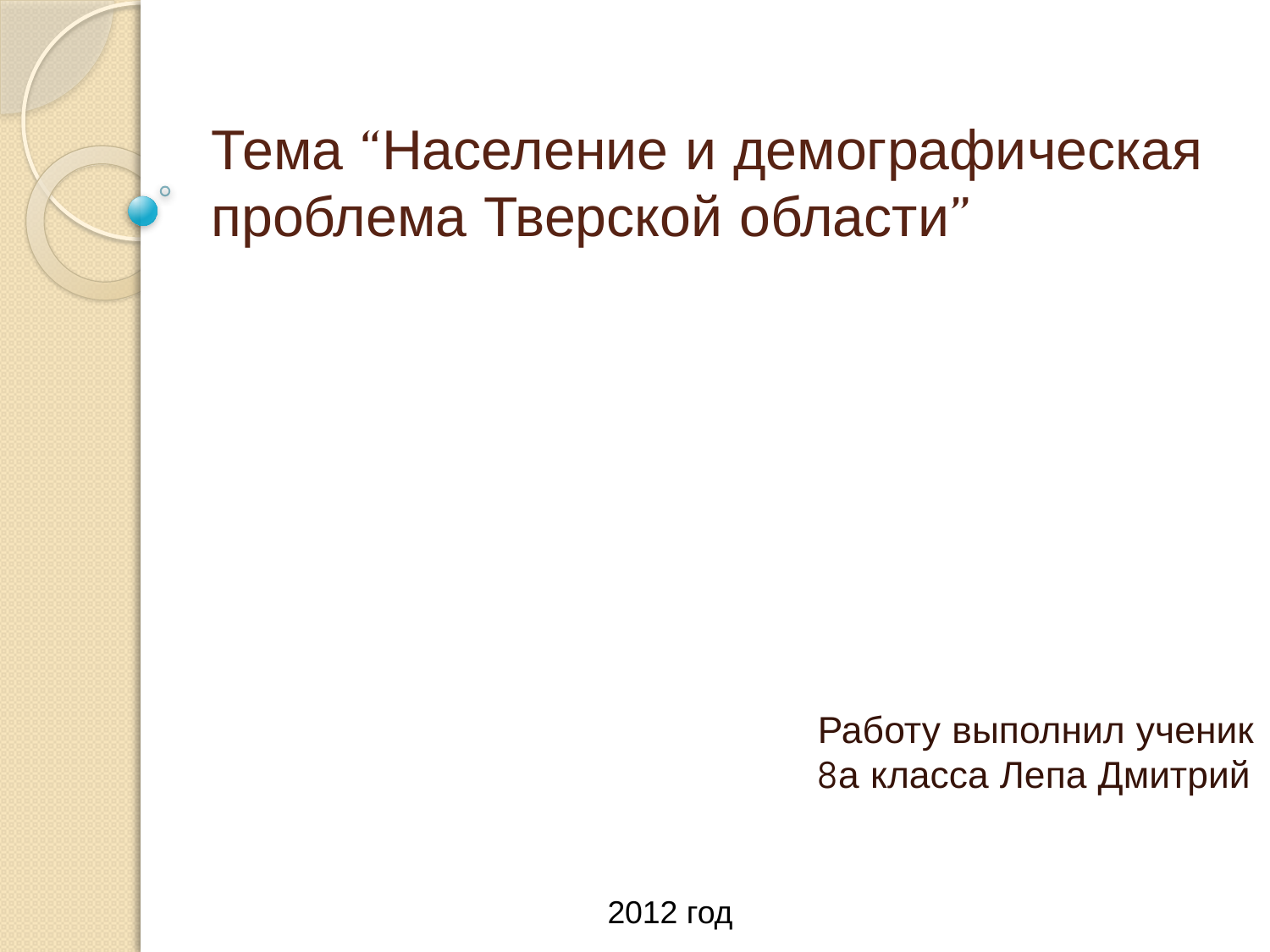

# Тема “Население и демографическая проблема Тверской области”
Работу выполнил ученик 8а класса Лепа Дмитрий
2012 год